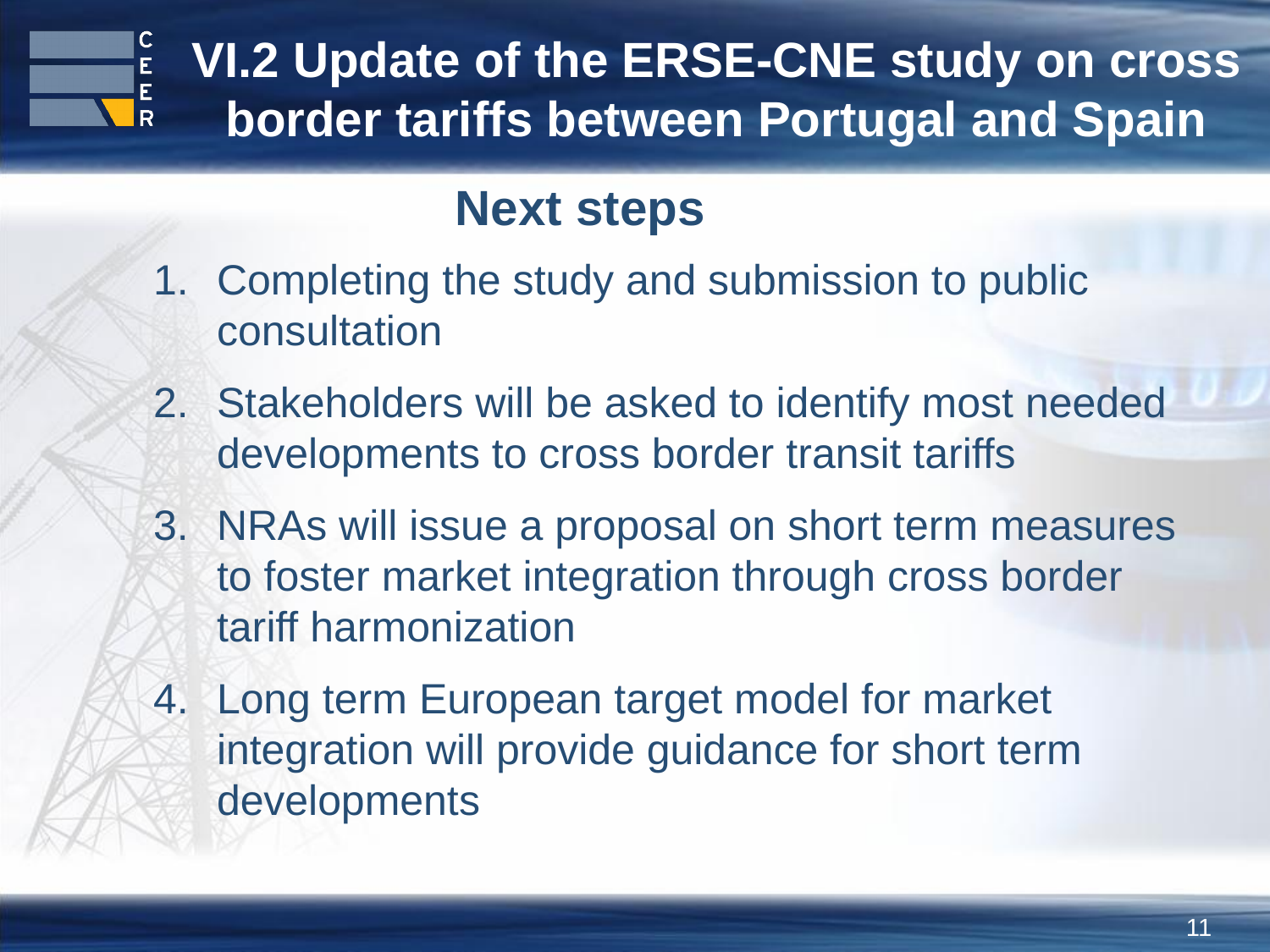

VI.2 Update of the ERSE-CNE study on cross border tariffs between Portugal and Spain
# Next steps
Completing the study and submission to public consultation
Stakeholders will be asked to identify most needed developments to cross border transit tariffs
NRAs will issue a proposal on short term measures to foster market integration through cross border tariff harmonization
Long term European target model for market integration will provide guidance for short term developments